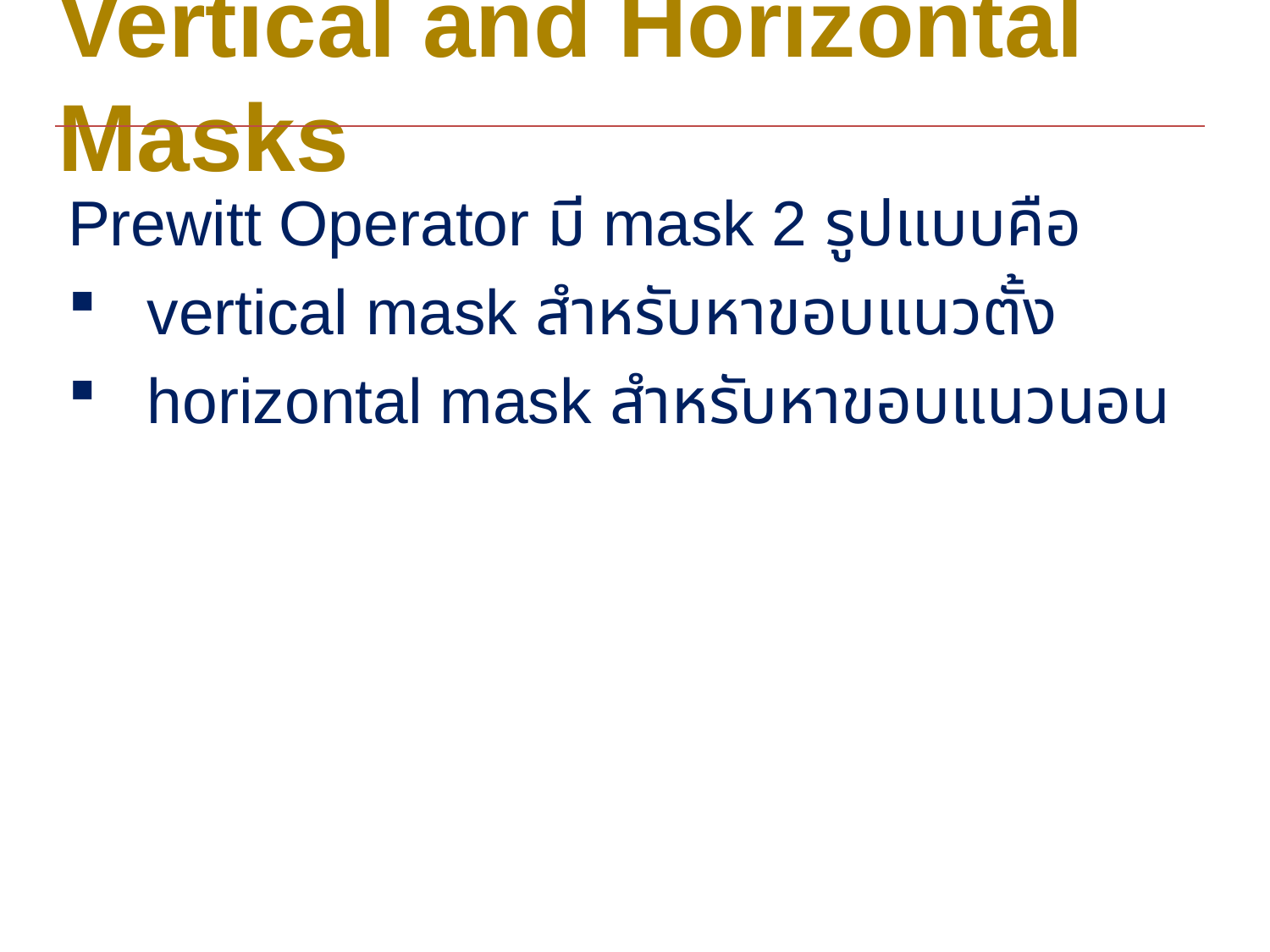

# Vertical and Horizontal Masks
Prewitt Operator มี mask 2 รูปแบบคือ
vertical mask สำหรับหาขอบแนวตั้ง
horizontal mask สำหรับหาขอบแนวนอน